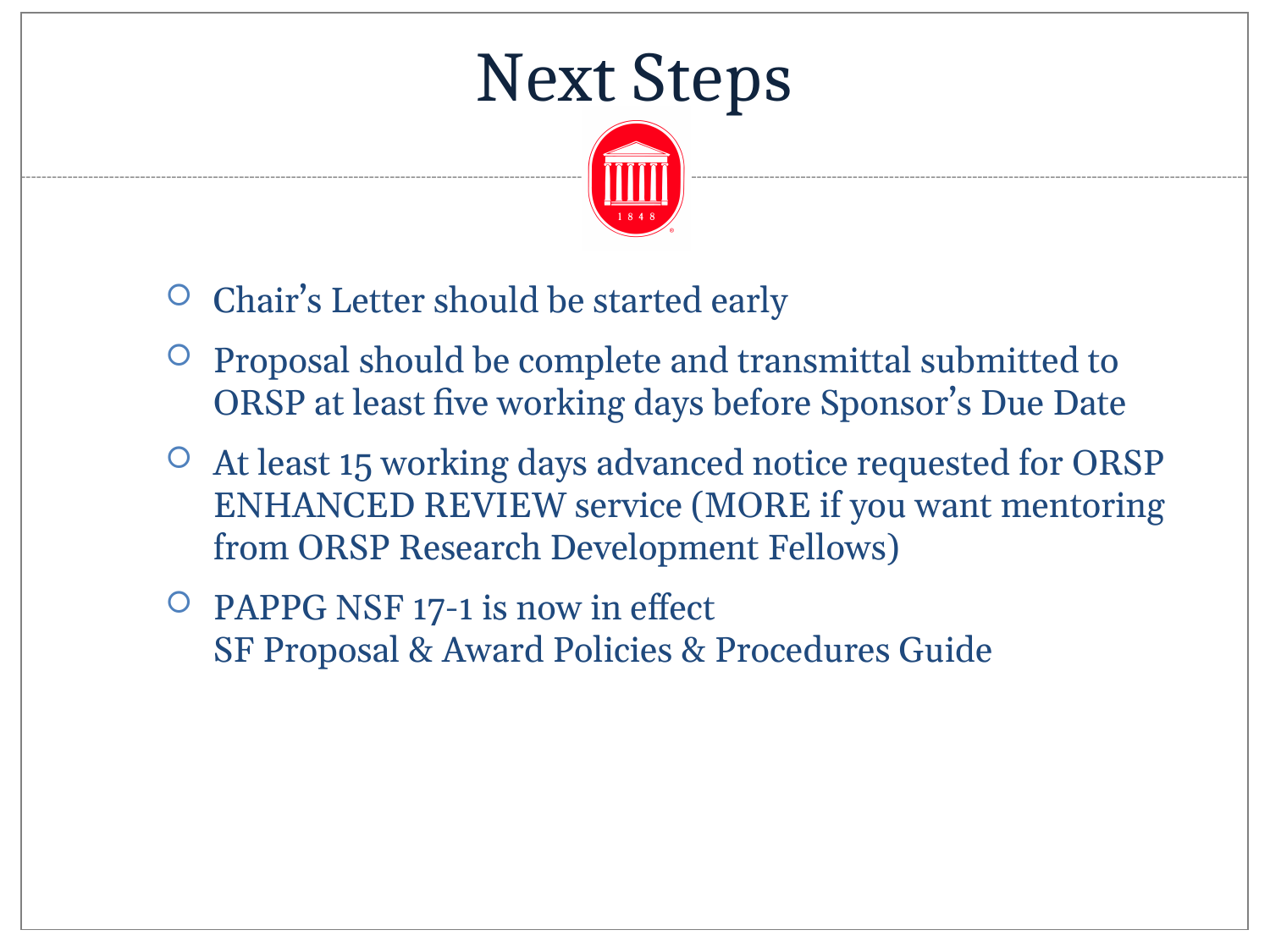

# Next Steps
Chair’s Letter should be started early
Proposal should be complete and transmittal submitted to ORSP at least five working days before Sponsor’s Due Date
At least 15 working days advanced notice requested for ORSP ENHANCED REVIEW service (MORE if you want mentoring from ORSP Research Development Fellows)
PAPPG NSF 17-1 is now in effect
SF Proposal & Award Policies & Procedures Guide